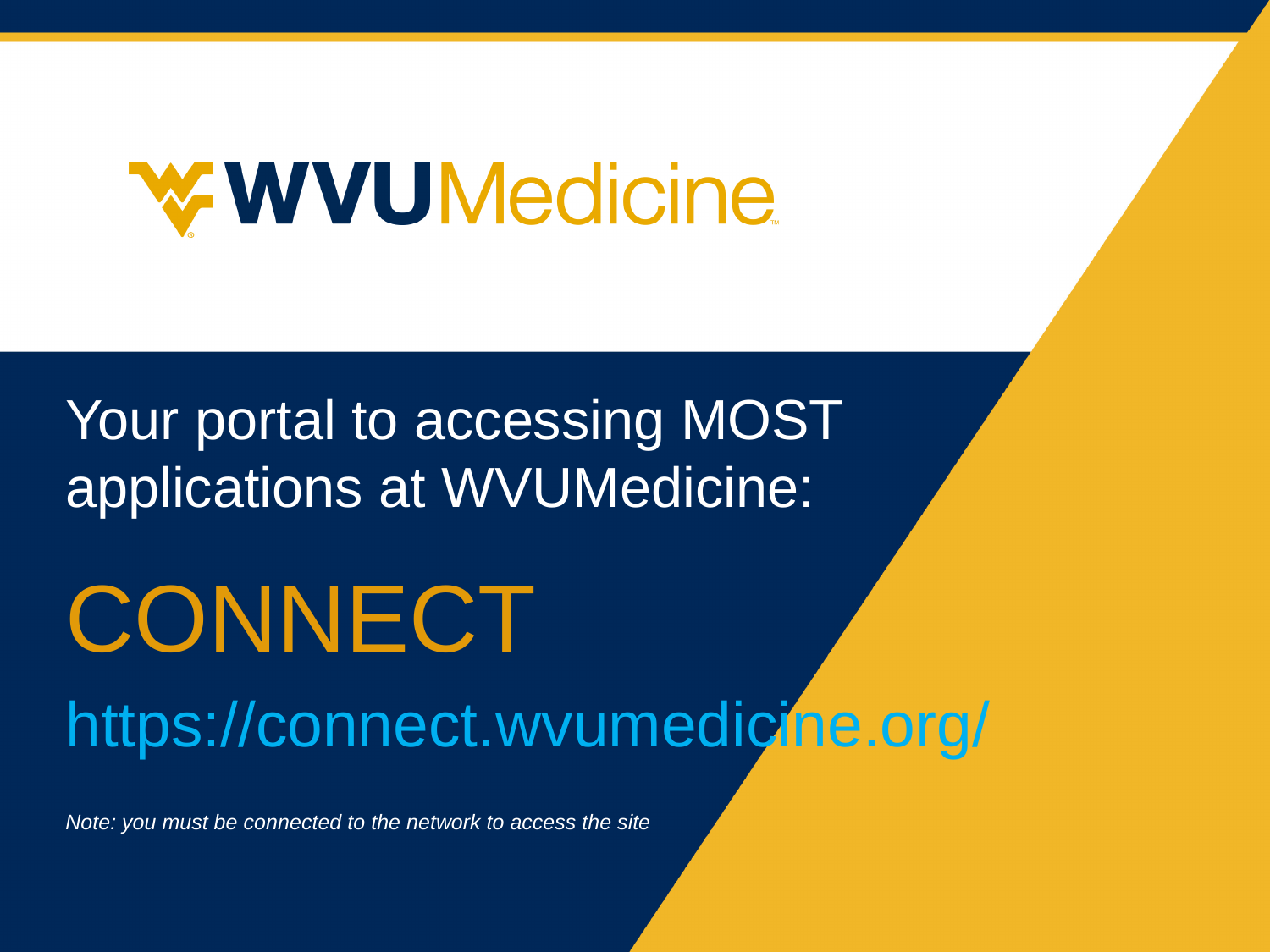

# Your portal to accessing MOST applications at WVUMedicine:
CONNECT
https://connect.wvumedicine.org/

Note: you must be connected to the network to access the site